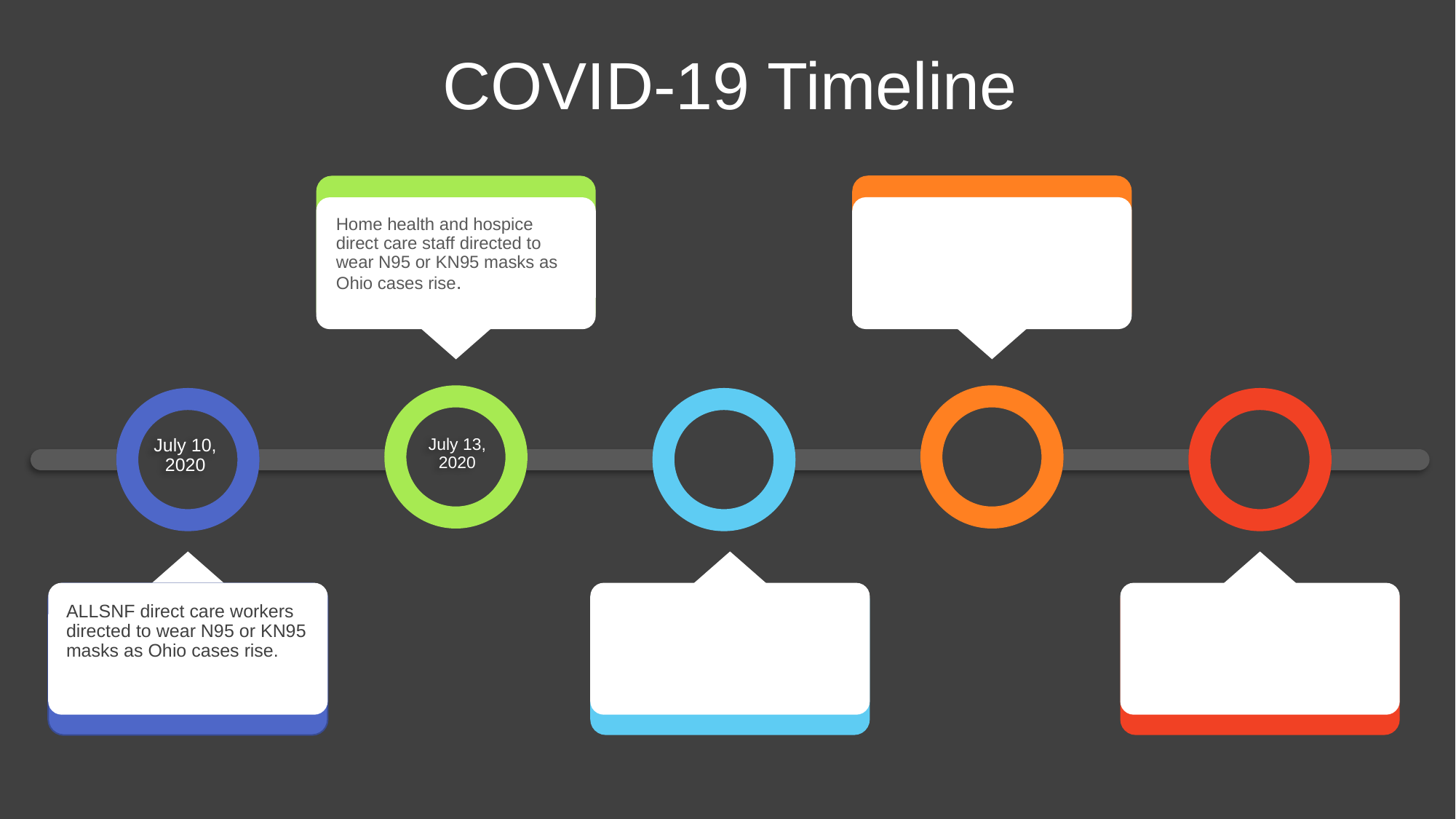

# COVID-19 Timeline
Home health and hospice direct care staff directed to wear N95 or KN95 masks as Ohio cases rise.

July 10, 2020

July 13, 2020

ALLSNF direct care workers directed to wear N95 or KN95 masks as Ohio cases rise.